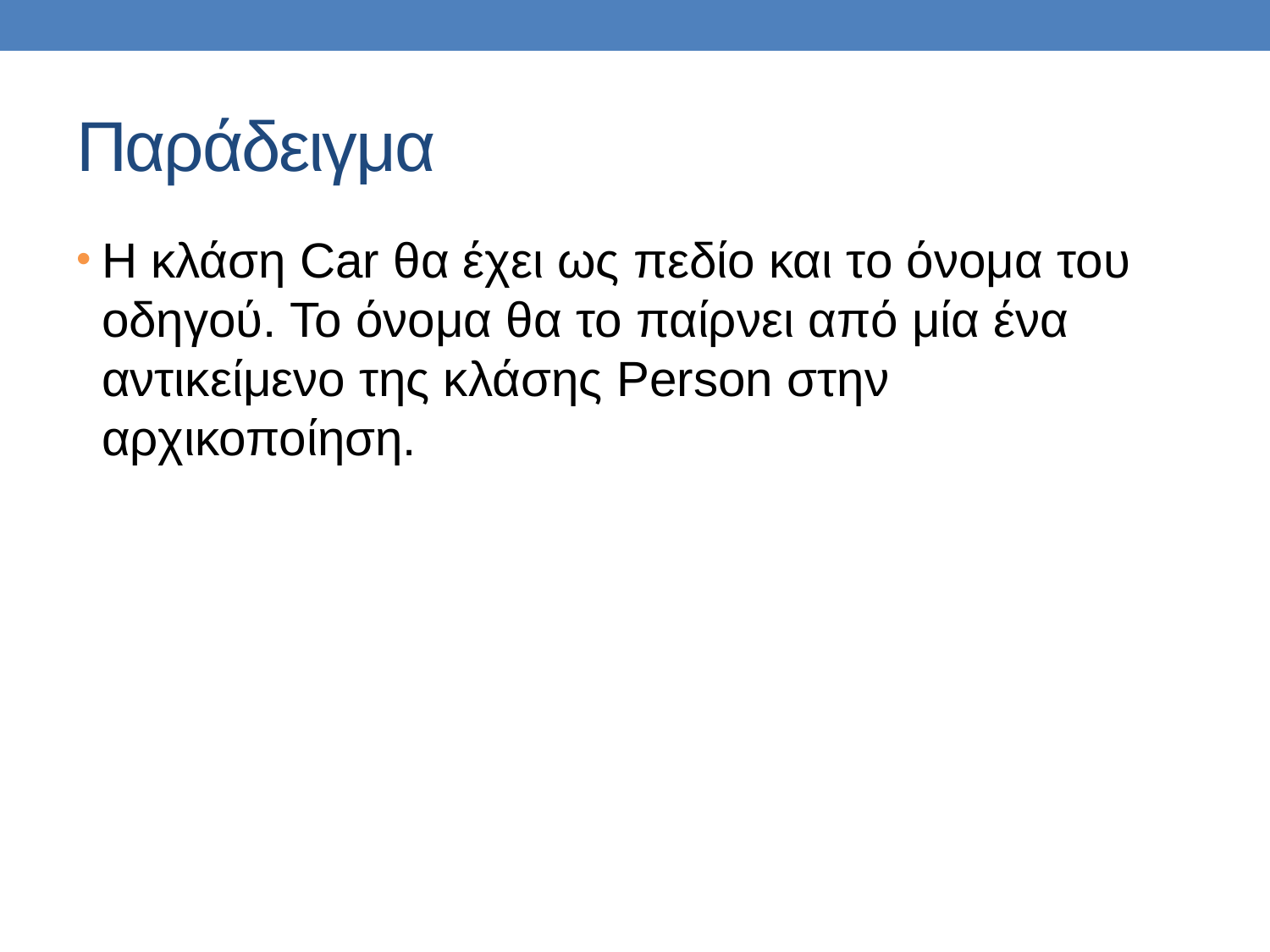

# Παράδειγμα
Η κλάση Car θα έχει ως πεδίο και το όνομα του οδηγού. Το όνομα θα το παίρνει από μία ένα αντικείμενο της κλάσης Person στην αρχικοποίηση.